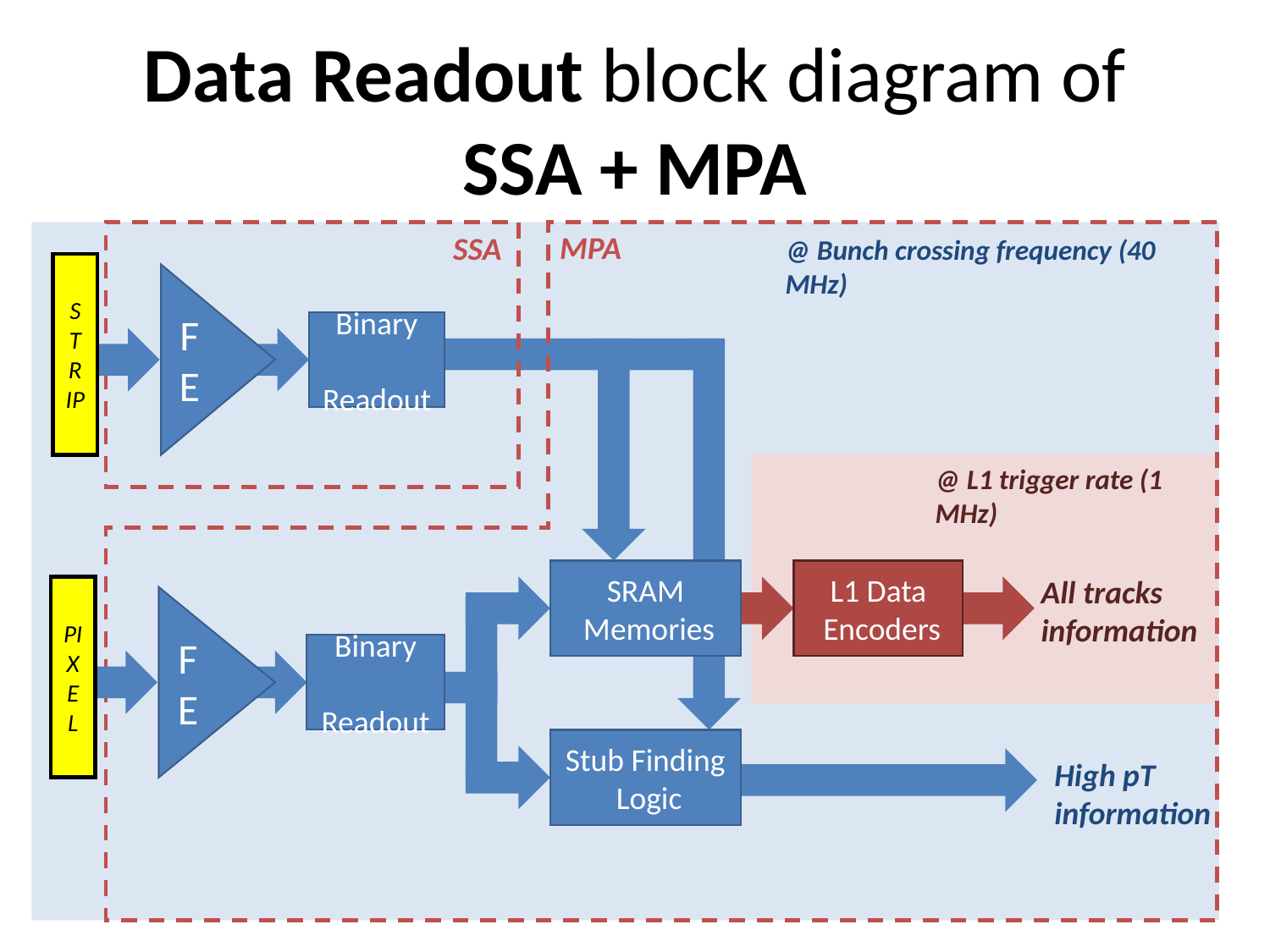

# Data Readout block diagram of SSA + MPA

MPA

SSA
@ Bunch crossing frequency (40 MHz)
STRIP

FE
Binary
 Readout

@ L1 trigger rate (1 MHz)

SRAM
 Memories
L1 Data
 Encoders

All tracks
information
PIXEL

FE
Binary
 Readout

Stub Finding
 Logic

High pT
information
7